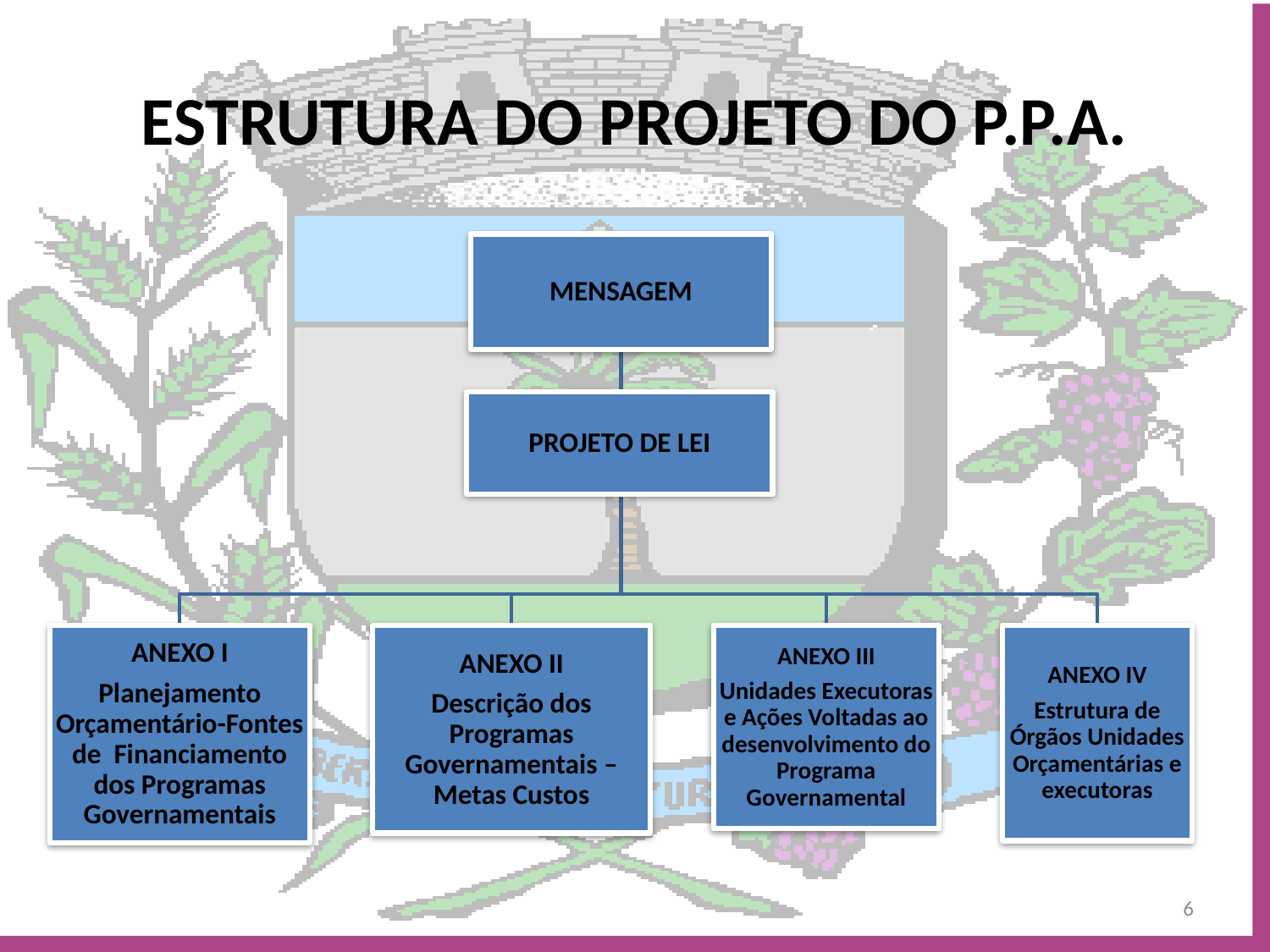

# ESTRUTURA DO PROJETO DO P.P.A.
MENSAGEM
ANEXO I
Planejamento Orçamentário-Fontes de  Financiamento dos Programas Governamentais
ANEXO II
Descrição dos Programas Governamentais –Metas Custos
ANEXO III
Unidades Executoras e Ações Voltadas ao desenvolvimento do Programa Governamental
ANEXO IV
Estrutura de Órgãos Unidades Orçamentárias e executoras
PROJETO DE LEI
6